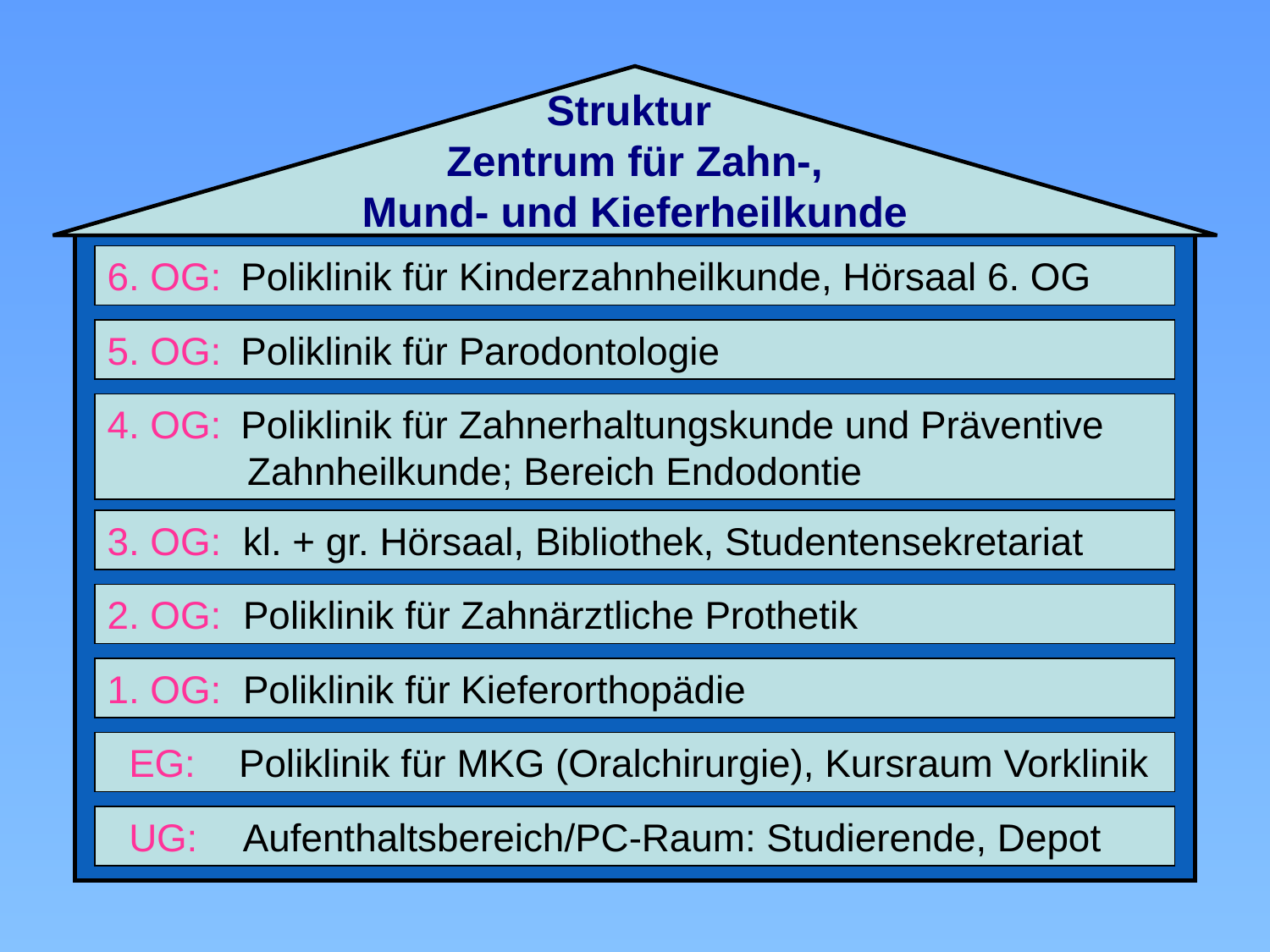

# Struktur Zentrum für Zahn-, Mund- und Kieferheilkunde

6. OG:  Poliklinik für Kinderzahnheilkunde, Hörsaal 6. OG

5. OG:  Poliklinik für Parodontologie
4. OG:  Poliklinik für Zahnerhaltungskunde und Präventive
             Zahnheilkunde; Bereich Endodontie
3. OG:  kl. + gr. Hörsaal, Bibliothek, Studentensekretariat
2. OG:  Poliklinik für Zahnärztliche Prothetik
1. OG:  Poliklinik für Kieferorthopädie
  EG:    Poliklinik für MKG (Oralchirurgie), Kursraum Vorklinik
  UG:	 Aufenthaltsbereich/PC-Raum: Studierende, Depot